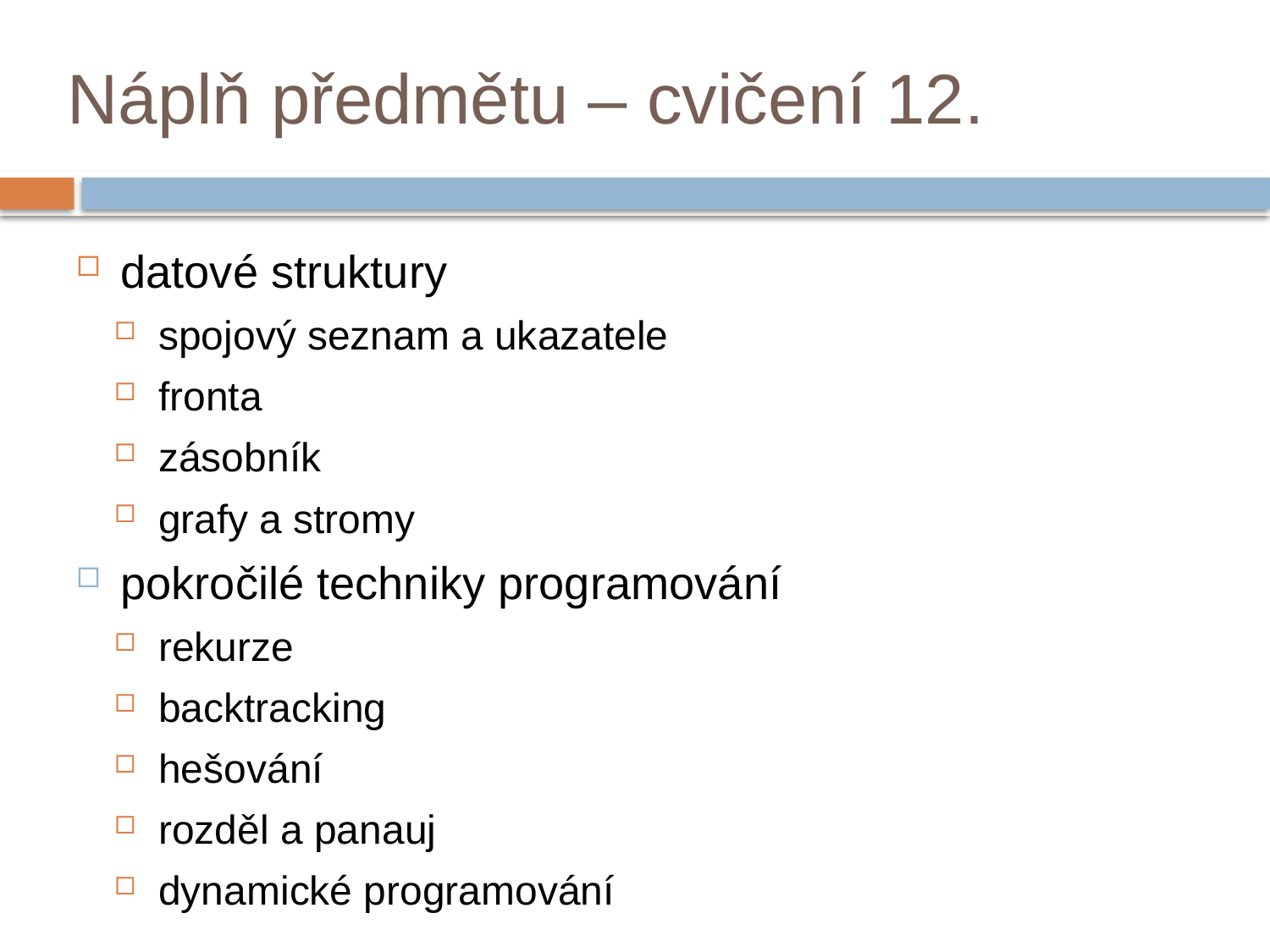

# Náplň předmětu – cvičení 12.
datové struktury
spojový seznam a ukazatele
fronta
zásobník
grafy a stromy
pokročilé techniky programování
rekurze
backtracking
hešování
rozděl a panauj
dynamické programování